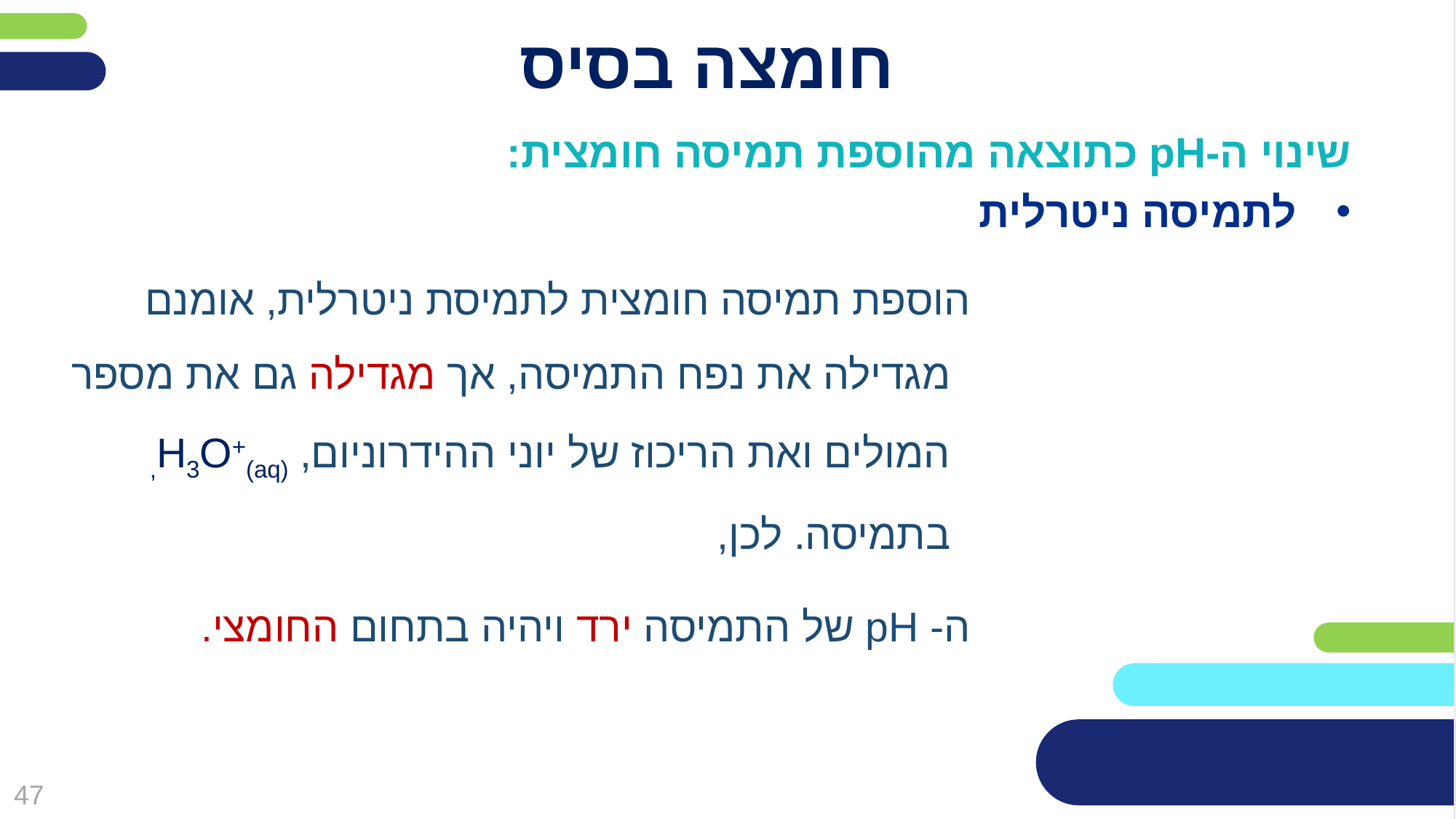

# חומצה בסיס
שינוי ה-pH כתוצאה מהוספת תמיסה חומצית:
לתמיסה ניטרלית

 הוספת תמיסה חומצית לתמיסת ניטרלית, אומנם מגדילה את נפח התמיסה, אך מגדילה גם את מספר המולים ואת הריכוז של יוני ההידרוניום, H3O+(aq), בתמיסה. לכן,
 ה- pH של התמיסה ירד ויהיה בתחום החומצי.